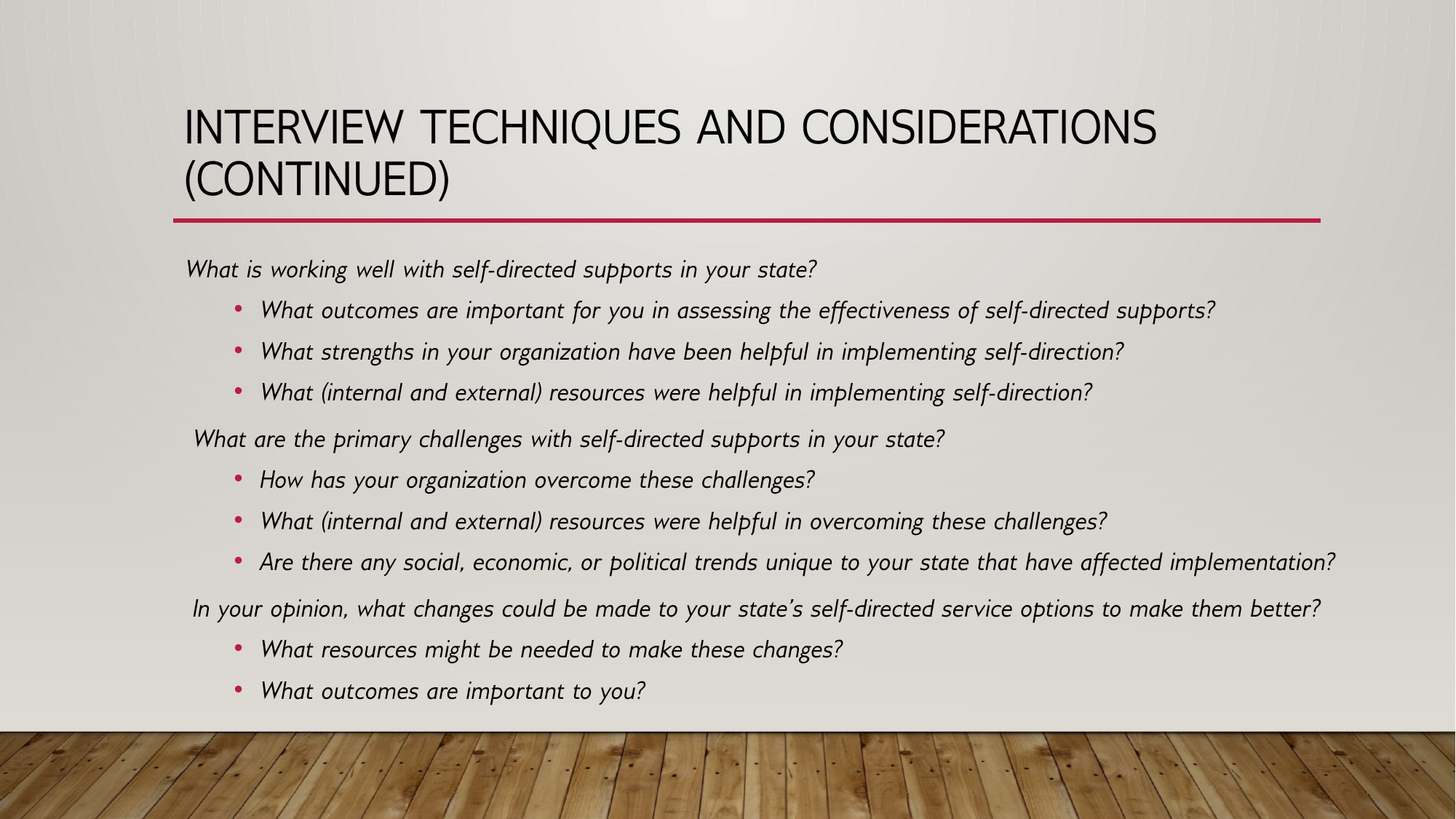

# Interview Techniques and Considerations (Continued)
What is working well with self-directed supports in your state?
What outcomes are important for you in assessing the effectiveness of self-directed supports?
What strengths in your organization have been helpful in implementing self-direction?
What (internal and external) resources were helpful in implementing self-direction?
 What are the primary challenges with self-directed supports in your state?
How has your organization overcome these challenges?
What (internal and external) resources were helpful in overcoming these challenges?
Are there any social, economic, or political trends unique to your state that have affected implementation?
 In your opinion, what changes could be made to your state’s self-directed service options to make them better?
What resources might be needed to make these changes?
What outcomes are important to you?